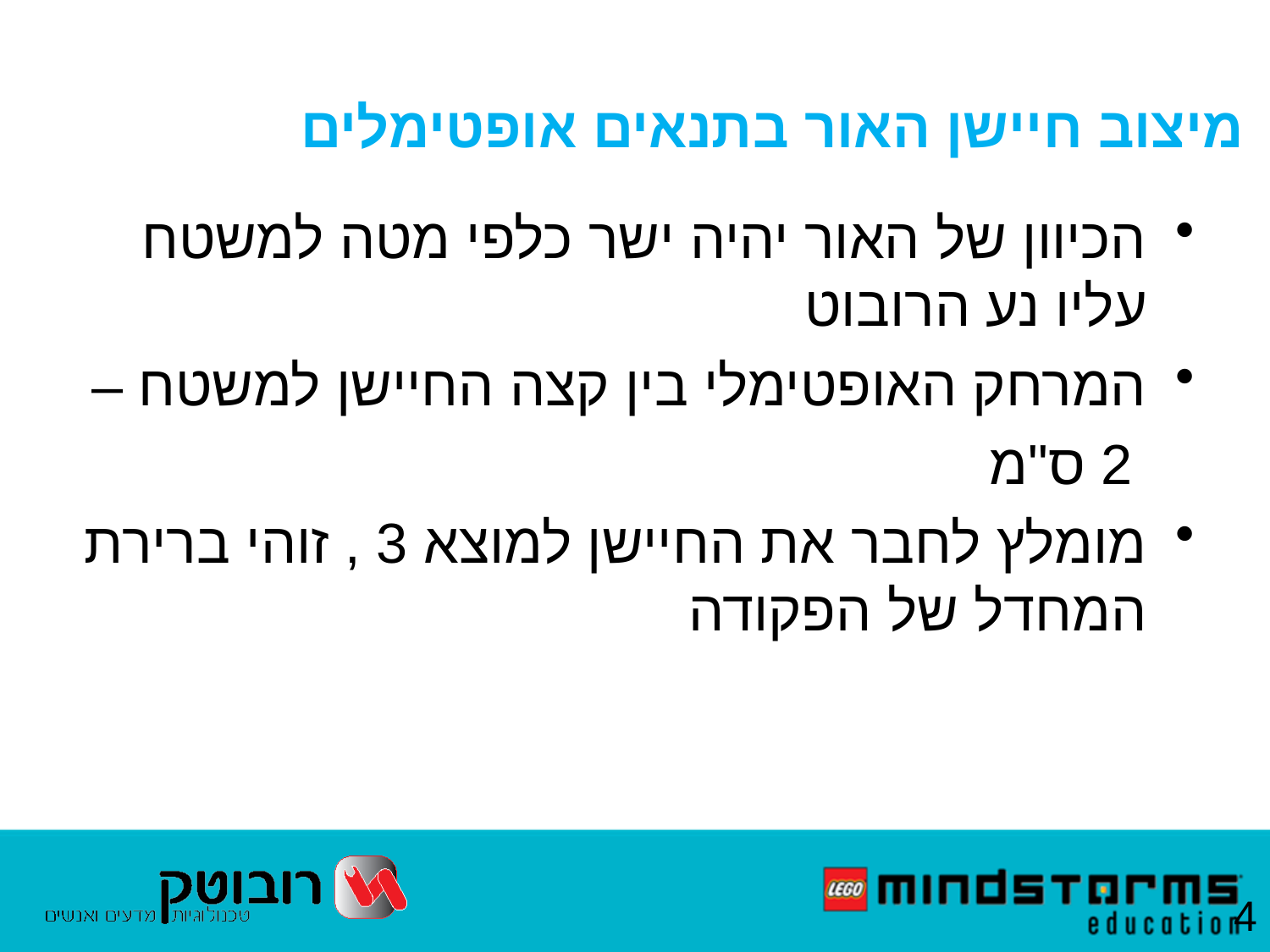

מיצוב חיישן האור בתנאים אופטימלים
הכיוון של האור יהיה ישר כלפי מטה למשטח עליו נע הרובוט
המרחק האופטימלי בין קצה החיישן למשטח –
    2 ס"מ
מומלץ לחבר את החיישן למוצא 3 , זוהי ברירת המחדל של הפקודה
4